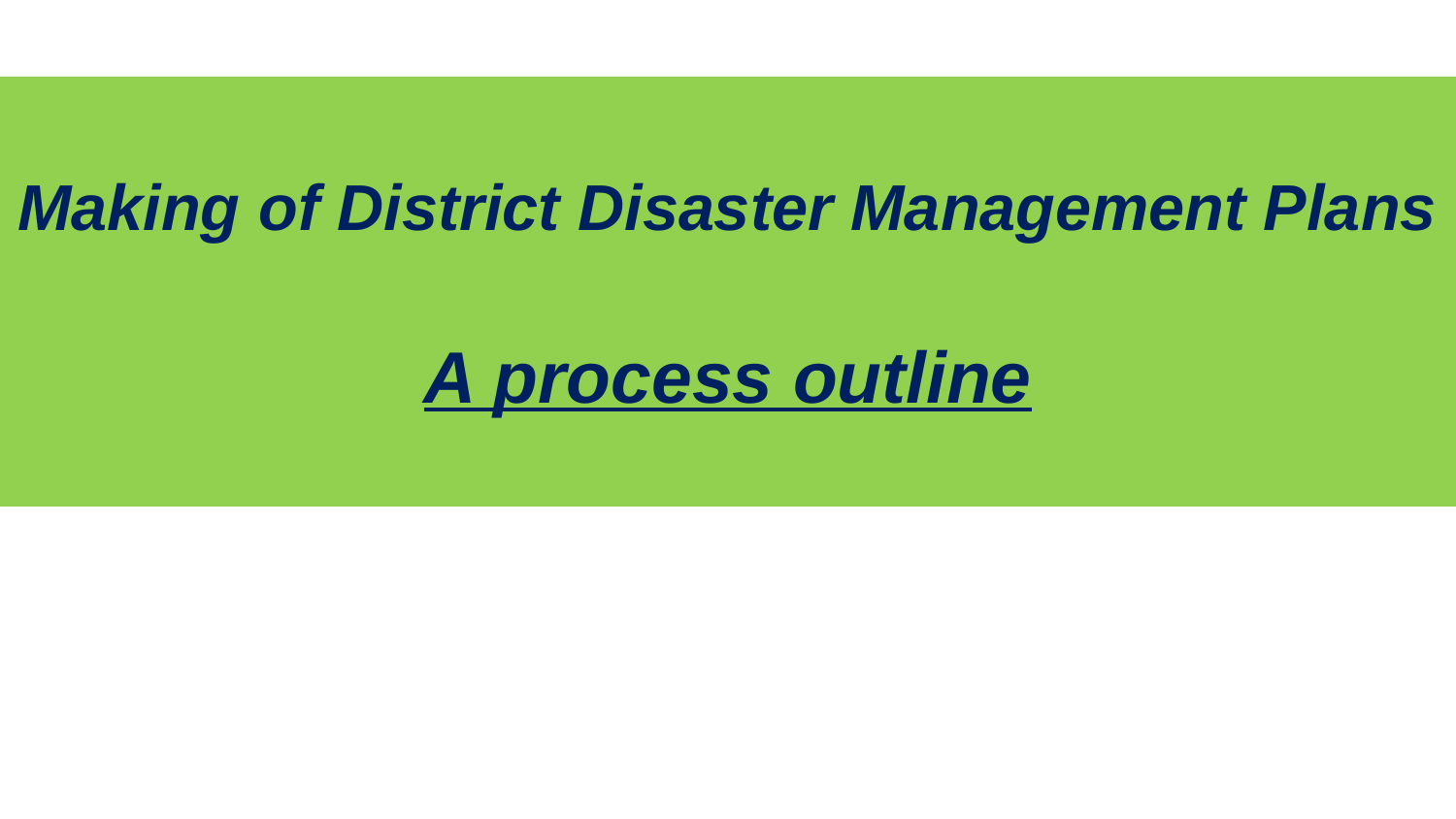

# Making of District Disaster Management Plans A process outline